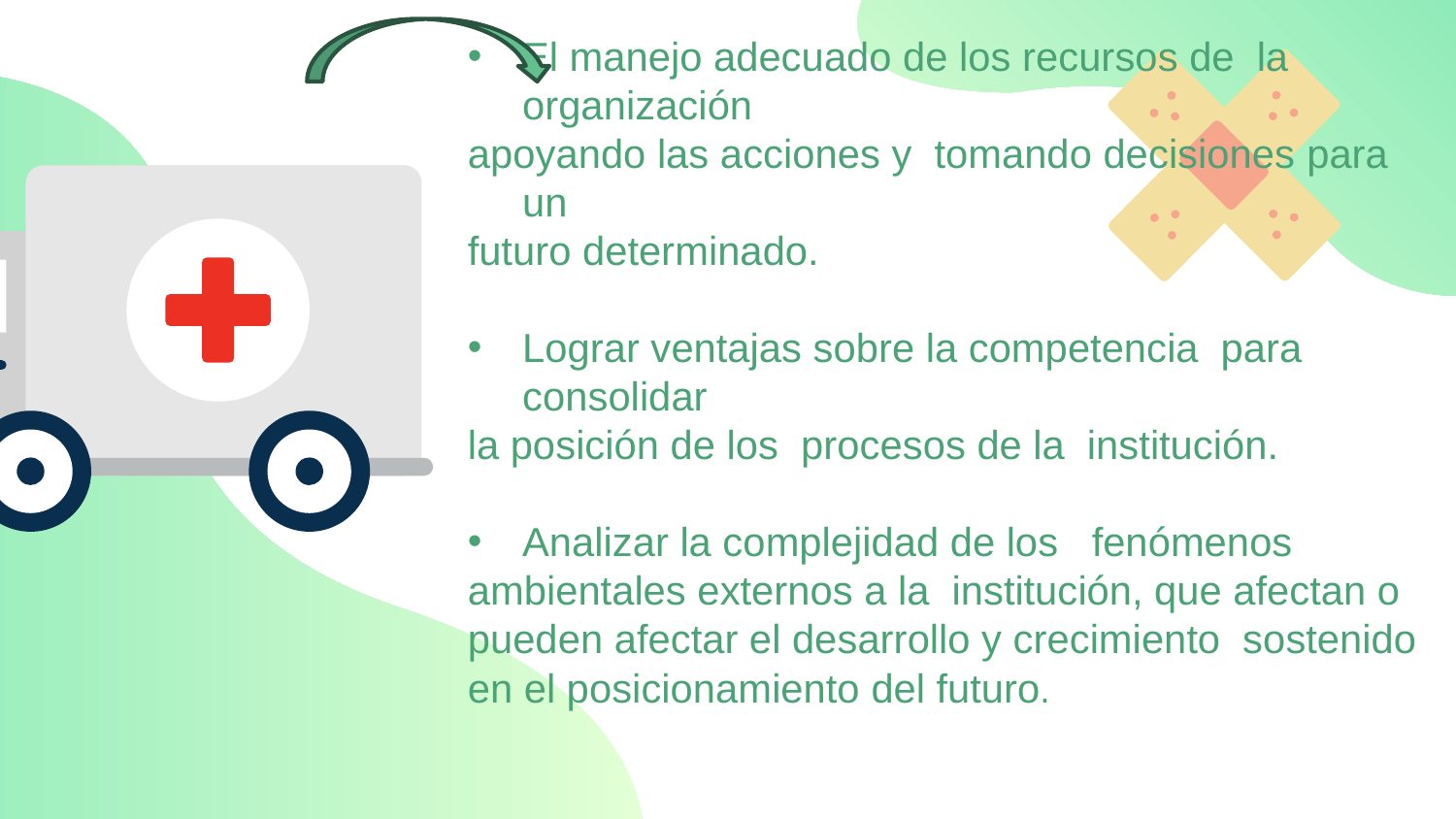

El manejo adecuado de los recursos de  la organización
apoyando las acciones y  tomando decisiones para un
futuro determinado.

Lograr ventajas sobre la competencia  para consolidar
la posición de los  procesos de la  institución.

Analizar la complejidad de los   fenómenos
ambientales externos a la  institución, que afectan o pueden afectar el desarrollo y crecimiento  sostenido en el posicionamiento del futuro.